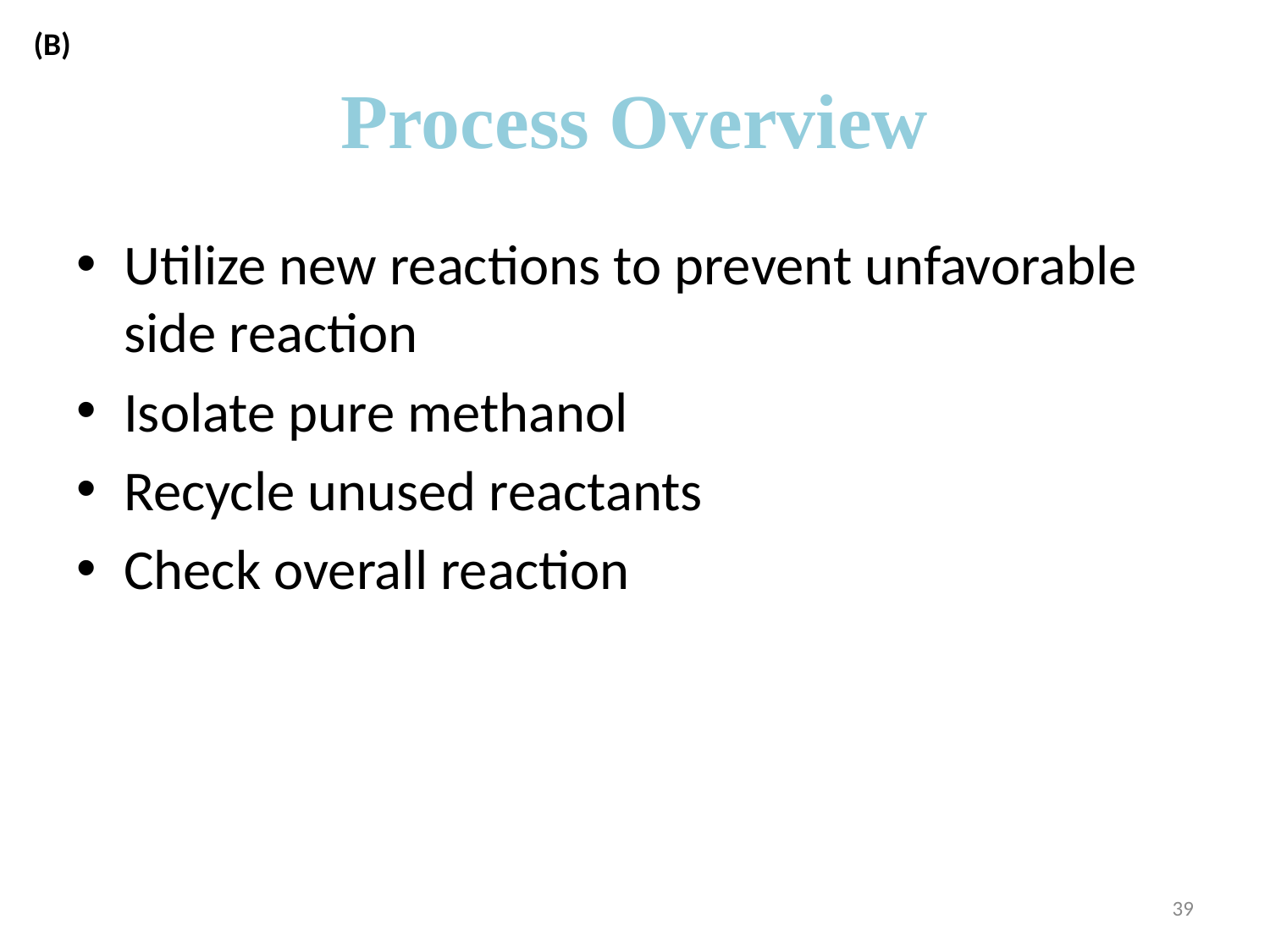

(B)
# Process Overview
Utilize new reactions to prevent unfavorable side reaction
Isolate pure methanol
Recycle unused reactants
Check overall reaction
39